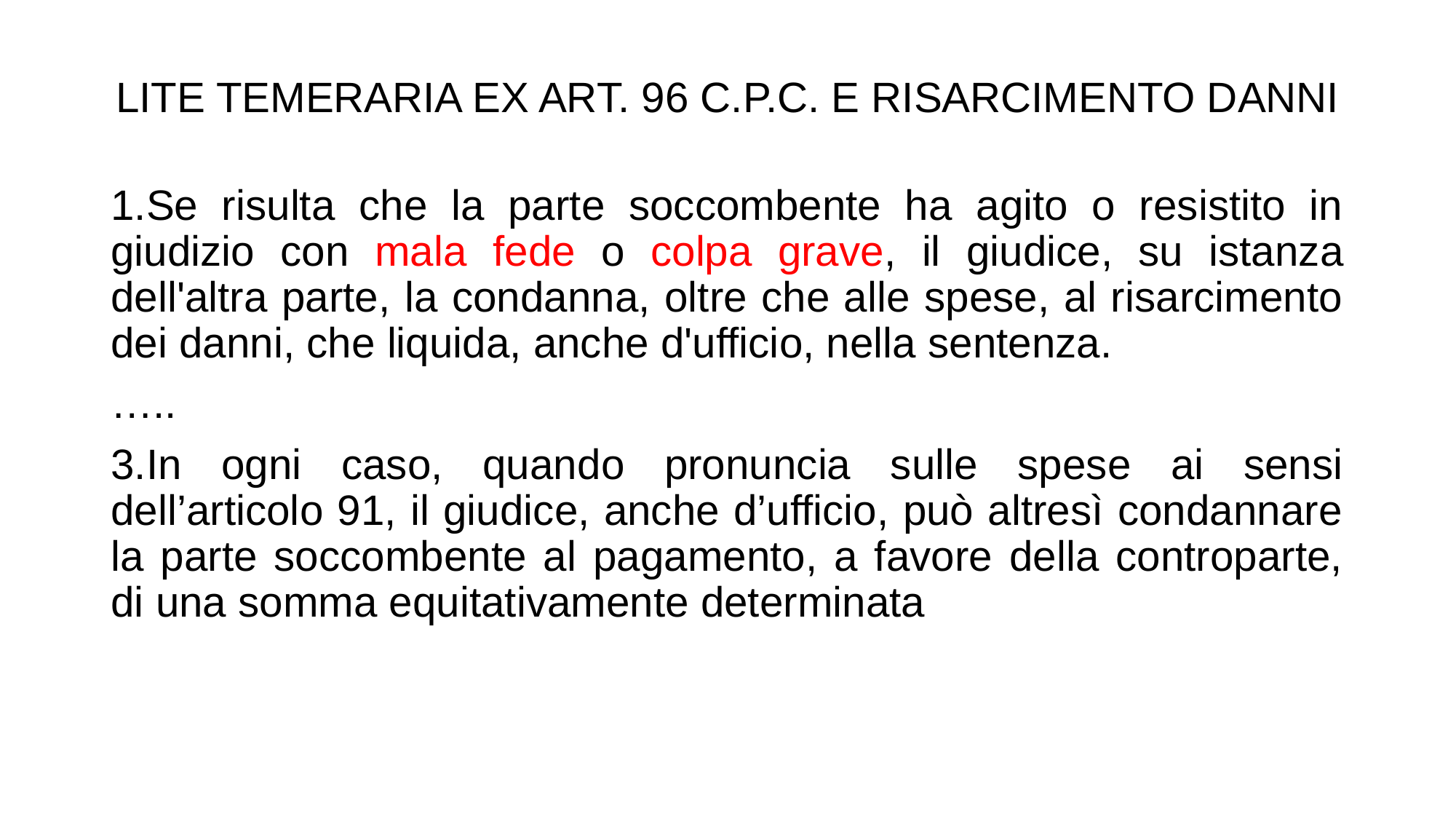

# LITE TEMERARIA EX ART. 96 C.P.C. E RISARCIMENTO DANNI
1.Se risulta che la parte soccombente ha agito o resistito in giudizio con mala fede o colpa grave, il giudice, su istanza dell'altra parte, la condanna, oltre che alle spese, al risarcimento dei danni, che liquida, anche d'ufficio, nella sentenza.
…..
3.In ogni caso, quando pronuncia sulle spese ai sensi dell’articolo 91, il giudice, anche d’ufficio, può altresì condannare la parte soccombente al pagamento, a favore della controparte, di una somma equitativamente determinata